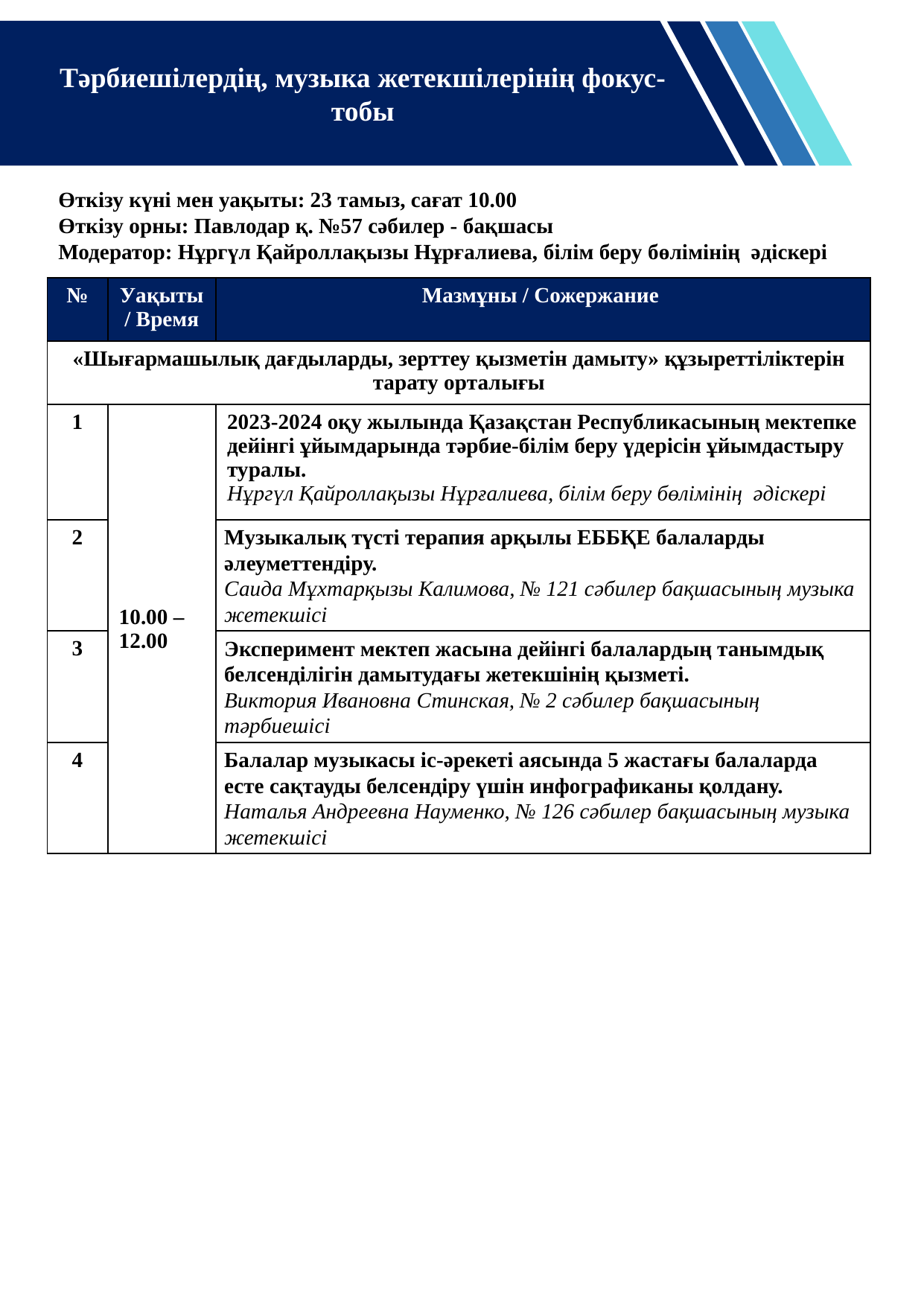

Тәрбиешілердің, музыка жетекшілерінің фокус-тобы
Өткізу күні мен уақыты: 23 тамыз, сағат 10.00
Өткізу орны: Павлодар қ. №57 сәбилер - бақшасы
Модератор: Нұргүл Қайроллақызы Нұрғалиева, білім беру бөлімінің  әдіскері
| № | Уақыты / Время | Мазмұны / Сожержание |
| --- | --- | --- |
| «Шығармашылық дағдыларды, зерттеу қызметін дамыту» құзыреттіліктерін тарату орталығы |  |  |
| 1 | 10.00 – 12.00 | 2023-2024 оқу жылында Қазақстан Республикасының мектепке дейінгі ұйымдарында тәрбие-білім беру үдерісін ұйымдастыру туралы. Нұргүл Қайроллақызы Нұрғалиева, білім беру бөлімінің әдіскері |
| 2 |  | Музыкалық түсті терапия арқылы ЕББҚЕ балаларды әлеуметтендіру. Саида Мұхтарқызы Калимова, № 121 сәбилер бақшасының музыка жетекшісі |
| 3 |  | Эксперимент мектеп жасына дейінгі балалардың танымдық белсенділігін дамытудағы жетекшінің қызметі. Виктория Ивановна Стинская, № 2 сәбилер бақшасының тәрбиешісі |
| 4 |  | Балалар музыкасы іс-әрекеті аясында 5 жастағы балаларда есте сақтауды белсендіру үшін инфографиканы қолдану. Наталья Андреевна Науменко, № 126 сәбилер бақшасының музыка жетекшісі |